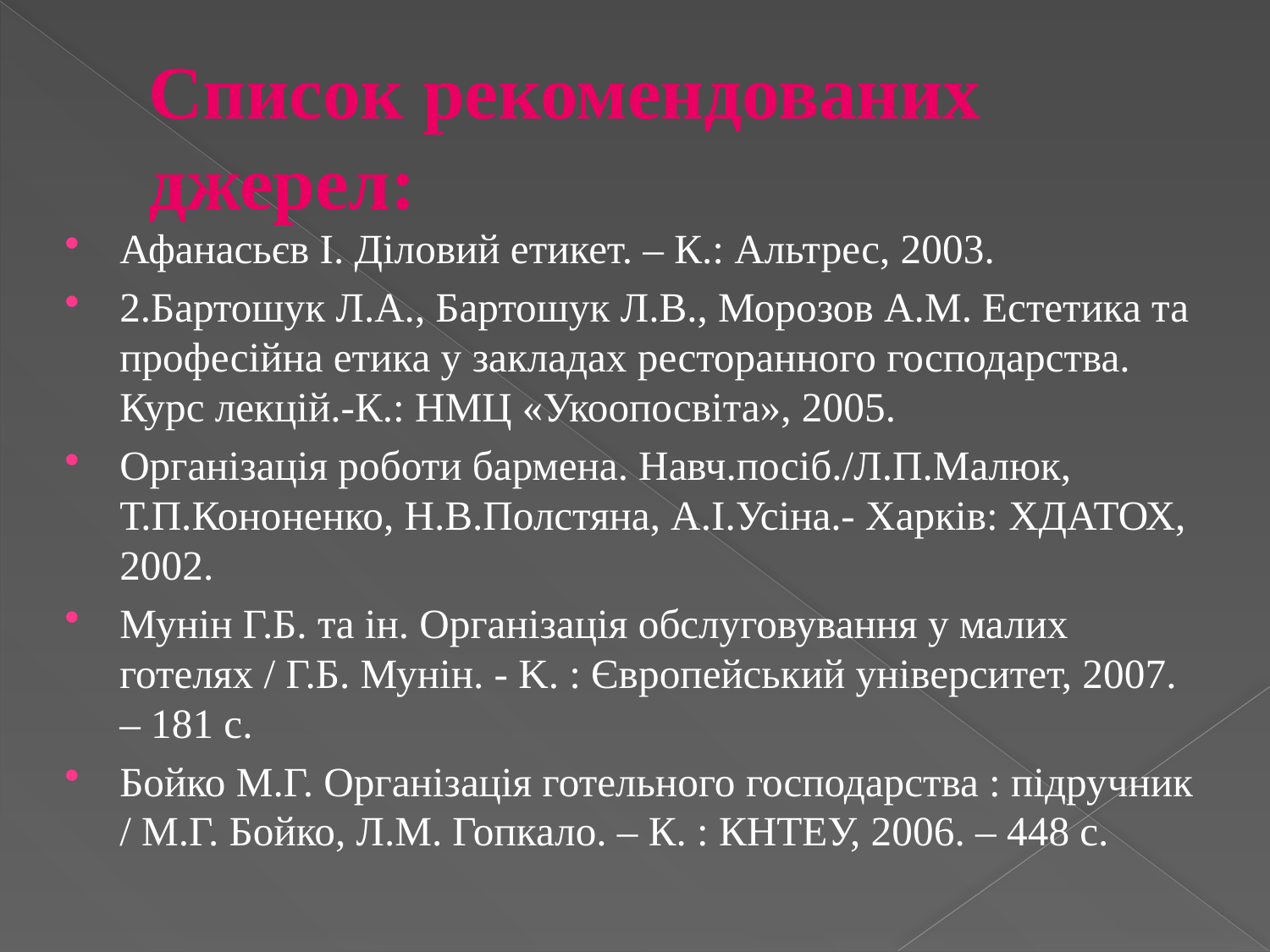

# Список рекомендованих джерел:
Афанасьєв І. Діловий етикет. – К.: Альтрес, 2003.
2.Бартошук Л.А., Бартошук Л.В., Морозов А.М. Естетика та професійна етика у закладах ресторанного господарства. Курс лекцій.-К.: НМЦ «Укоопосвіта», 2005.
Організація роботи бармена. Навч.посіб./Л.П.Малюк, Т.П.Кононенко, Н.В.Полстяна, А.І.Усіна.- Харків: ХДАТОХ, 2002.
Мунін Г.Б. та ін. Організація обслуговування у малих готелях / Г.Б. Мунін. - K. : Європейський університет, 2007. – 181 с.
Бойко М.Г. Організація готельного господарства : підручник / М.Г. Бойко, Л.М. Гопкало. – К. : КНТЕУ, 2006. – 448 с.